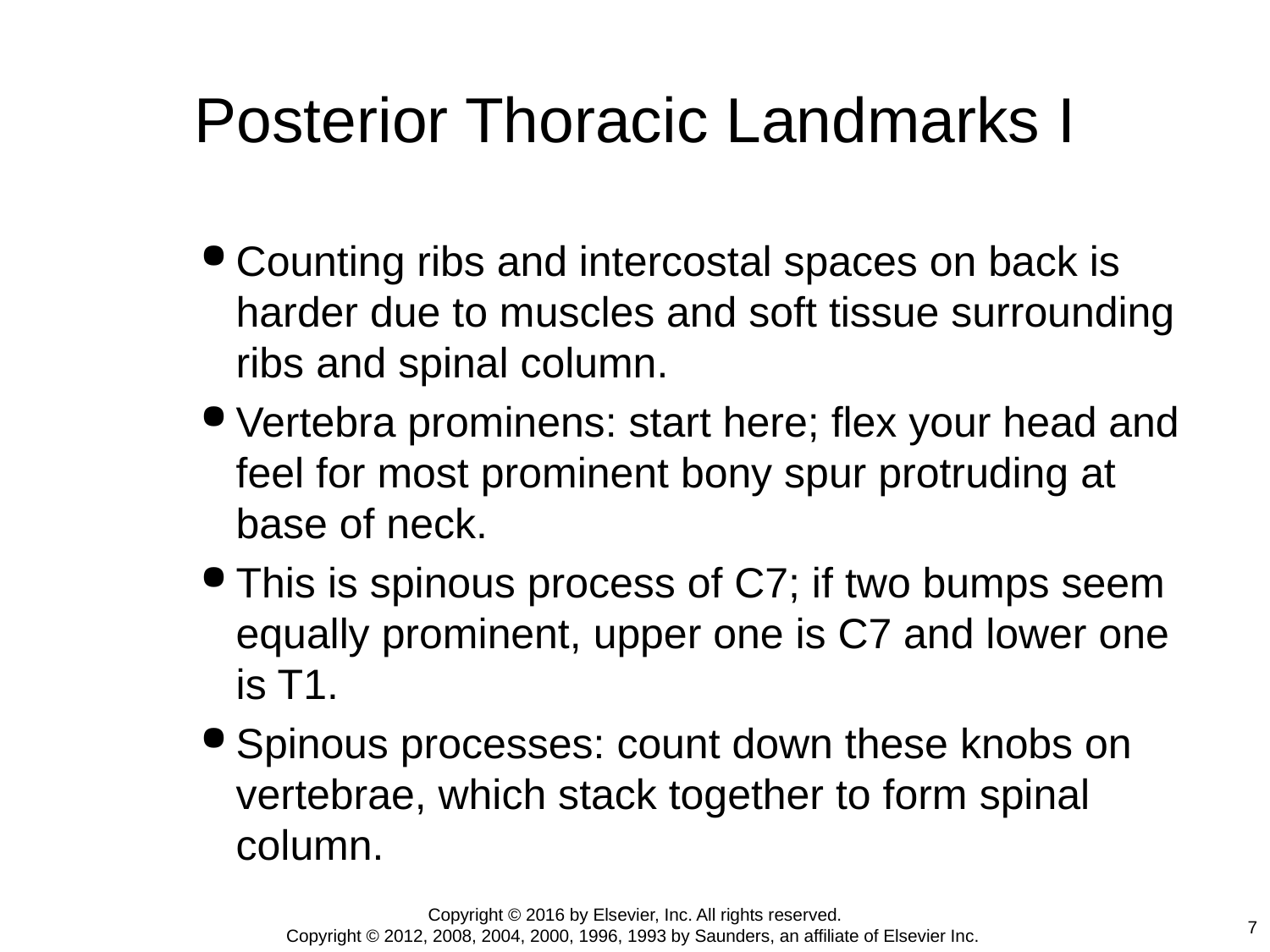

# Posterior Thoracic Landmarks I
Counting ribs and intercostal spaces on back is harder due to muscles and soft tissue surrounding ribs and spinal column.
Vertebra prominens: start here; flex your head and feel for most prominent bony spur protruding at base of neck.
This is spinous process of C7; if two bumps seem equally prominent, upper one is C7 and lower one is T1.
Spinous processes: count down these knobs on vertebrae, which stack together to form spinal column.
Copyright © 2016 by Elsevier, Inc. All rights reserved.
Copyright © 2012, 2008, 2004, 2000, 1996, 1993 by Saunders, an affiliate of Elsevier Inc.
7